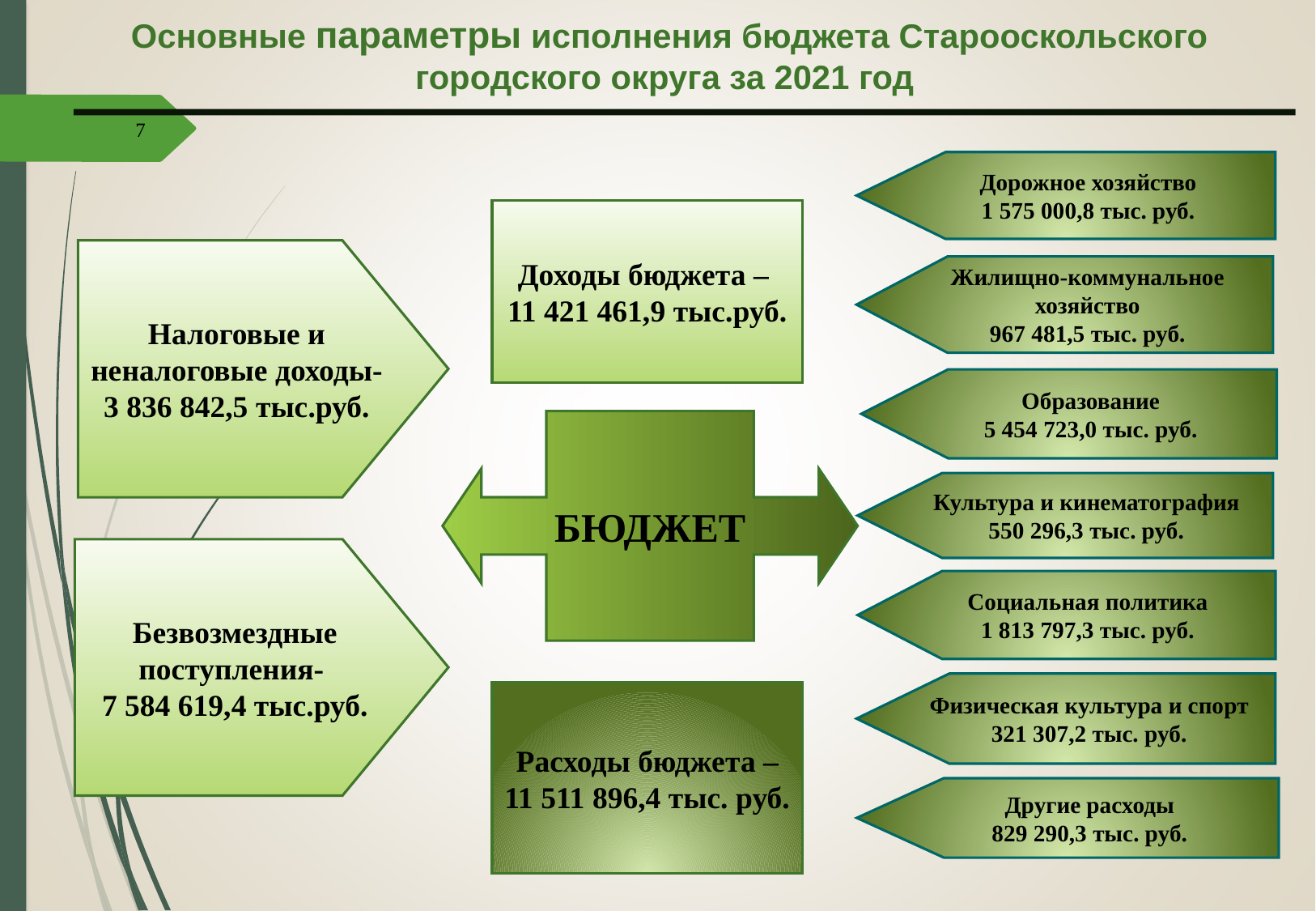

# Основные параметры исполнения бюджета Старооскольского городского округа за 2021 год
7

Дорожное хозяйство
1 575 000,8 тыс. руб.
Доходы бюджета –
11 421 461,9 тыс.руб.
Налоговые и неналоговые доходы- 3 836 842,5 тыс.руб.
Жилищно-коммунальное хозяйство
967 481,5 тыс. руб.
БЮДЖЕТ
Образование
5 454 723,0 тыс. руб.
Культура и кинематография
550 296,3 тыс. руб.
Безвозмездные поступления-
7 584 619,4 тыс.руб.
Социальная политика
1 813 797,3 тыс. руб.
Физическая культура и спорт
321 307,2 тыс. руб.
Расходы бюджета –
11 511 896,4 тыс. руб.
Другие расходы
829 290,3 тыс. руб.